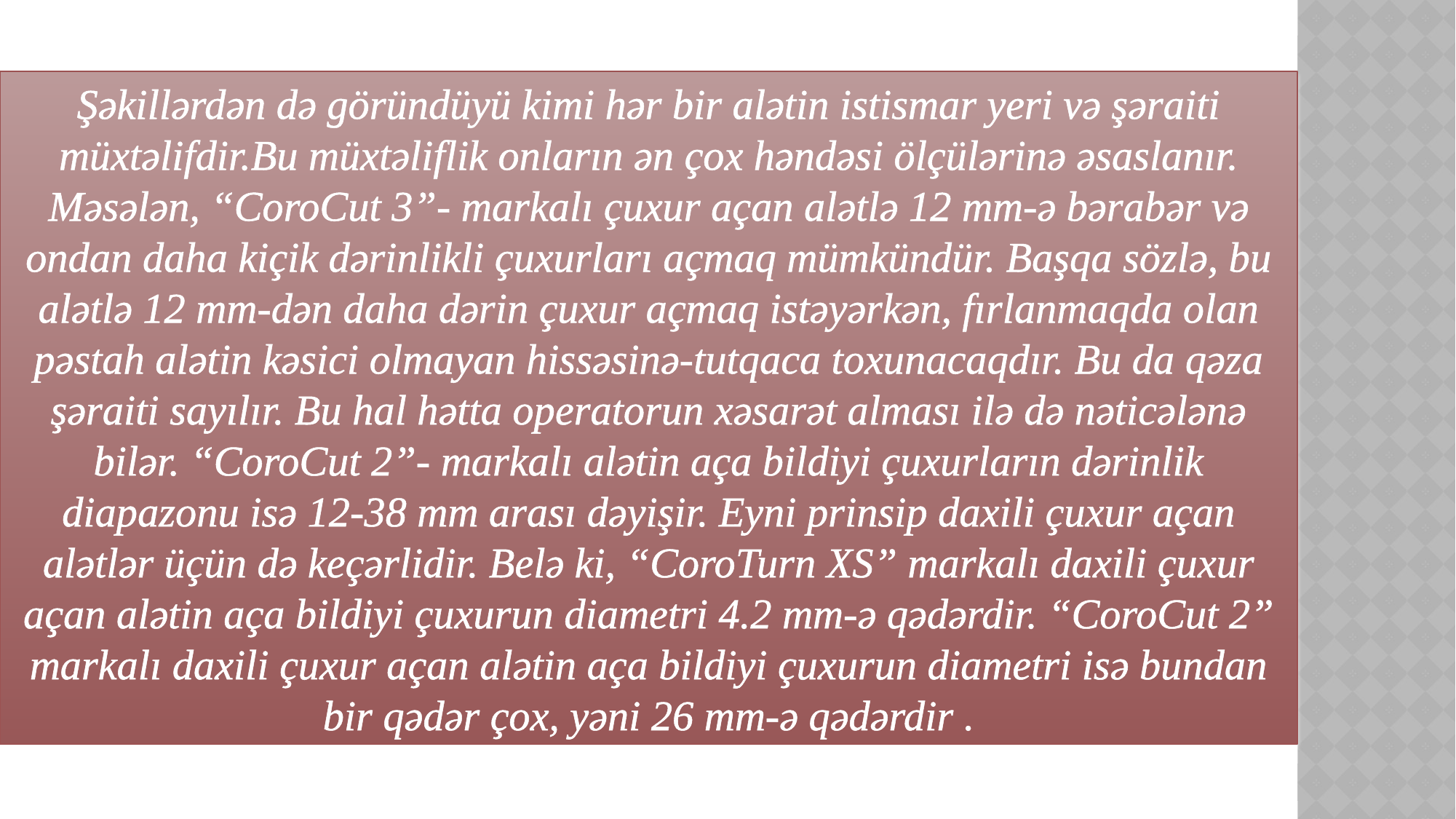

Şəkillərdən də göründüyü kimi hər bir alətin istismar yeri və şəraiti müxtəlifdir.Bu müxtəliflik onların ən çox həndəsi ölçülərinə əsaslanır. Məsələn, “CoroCut 3”- markalı çuxur açan alətlə 12 mm-ə bərabər və ondan daha kiçik dərinlikli çuxurları açmaq mümkündür. Başqa sözlə, bu alətlə 12 mm-dən daha dərin çuxur açmaq istəyərkən, fırlanmaqda olan pəstah alətin kəsici olmayan hissəsinə-tutqaca toxunacaqdır. Bu da qəza şəraiti sayılır. Bu hal hətta operatorun xəsarət alması ilə də nəticələnə bilər. “CoroCut 2”- markalı alətin aça bildiyi çuxurların dərinlik diapazonu isə 12-38 mm arası dəyişir. Eyni prinsip daxili çuxur açan alətlər üçün də keçərlidir. Belə ki, “CoroTurn XS” markalı daxili çuxur açan alətin aça bildiyi çuxurun diametri 4.2 mm-ə qədərdir. “CoroCut 2” markalı daxili çuxur açan alətin aça bildiyi çuxurun diametri isə bundan bir qədər çox, yəni 26 mm-ə qədərdir .